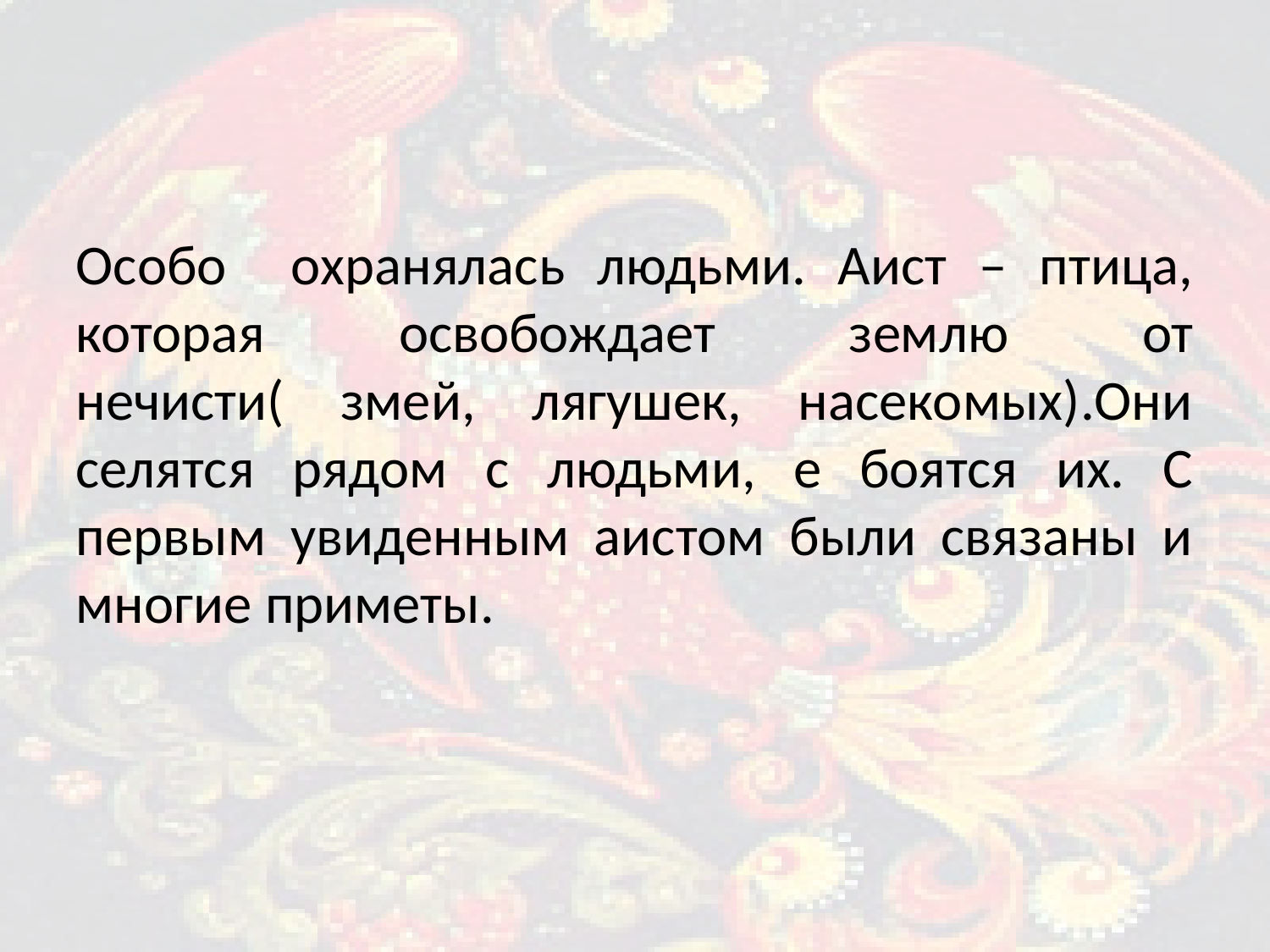

Особо  охранялась людьми. Аист – птица, которая освобождает землю от нечисти( змей, лягушек, насекомых).Они селятся рядом с людьми, е боятся их. С первым увиденным аистом были связаны и многие приметы.